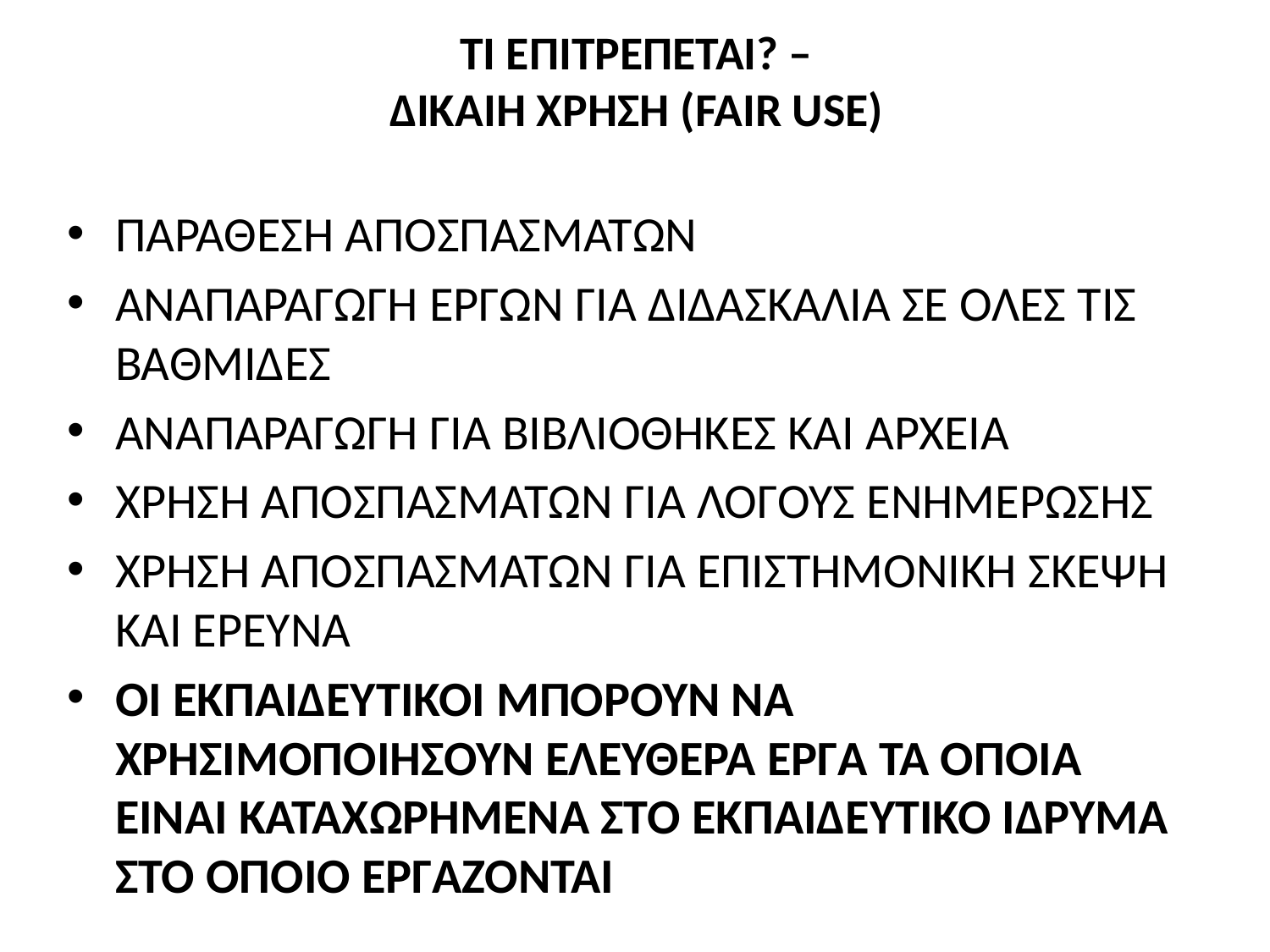

# ΤΙ ΕΠΙΤΡΕΠΕΤΑΙ? – ΔΙΚΑΙΗ ΧΡΗΣΗ (FAIR USE)
ΠΑΡΑΘΕΣΗ ΑΠΟΣΠΑΣΜΑΤΩΝ
ΑΝΑΠΑΡΑΓΩΓΗ ΕΡΓΩΝ ΓΙΑ ΔΙΔΑΣΚΑΛΙΑ ΣΕ ΟΛΕΣ ΤΙΣ ΒΑΘΜΙΔΕΣ
ΑΝΑΠΑΡΑΓΩΓΗ ΓΙΑ ΒΙΒΛΙΟΘΗΚΕΣ ΚΑΙ ΑΡΧΕΙΑ
ΧΡΗΣΗ ΑΠΟΣΠΑΣΜΑΤΩΝ ΓΙΑ ΛΟΓΟΥΣ ΕΝΗΜΕΡΩΣΗΣ
ΧΡΗΣΗ ΑΠΟΣΠΑΣΜΑΤΩΝ ΓΙΑ ΕΠΙΣΤΗΜΟΝΙΚΗ ΣΚΕΨΗ ΚΑΙ ΕΡΕΥΝΑ
ΟΙ ΕΚΠΑΙΔΕΥΤΙΚΟΙ ΜΠΟΡΟΥΝ ΝΑ ΧΡΗΣΙΜΟΠΟΙΗΣΟΥΝ ΕΛΕΥΘΕΡΑ ΕΡΓΑ ΤΑ ΟΠΟΙΑ ΕΙΝΑΙ ΚΑΤΑΧΩΡΗΜΕΝΑ ΣΤΟ ΕΚΠΑΙΔΕΥΤΙΚΟ ΙΔΡΥΜΑ ΣΤΟ ΟΠΟΙΟ ΕΡΓΑΖΟΝΤΑΙ